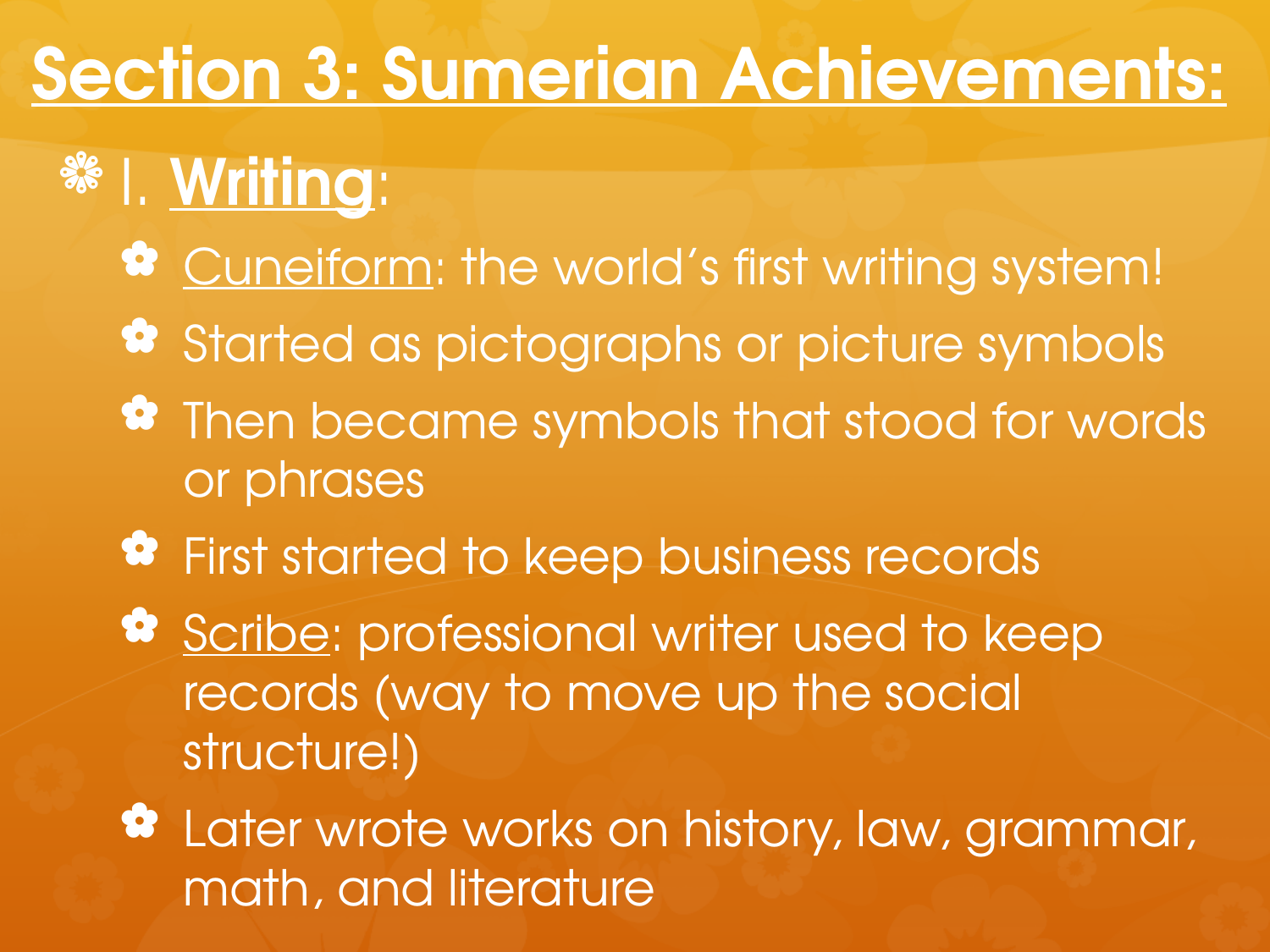

# Section 3: Sumerian Achievements:
I. Writing:
Cuneiform: the world’s first writing system!
Started as pictographs or picture symbols
Then became symbols that stood for words or phrases
First started to keep business records
Scribe: professional writer used to keep records (way to move up the social structure!)
Later wrote works on history, law, grammar, math, and literature